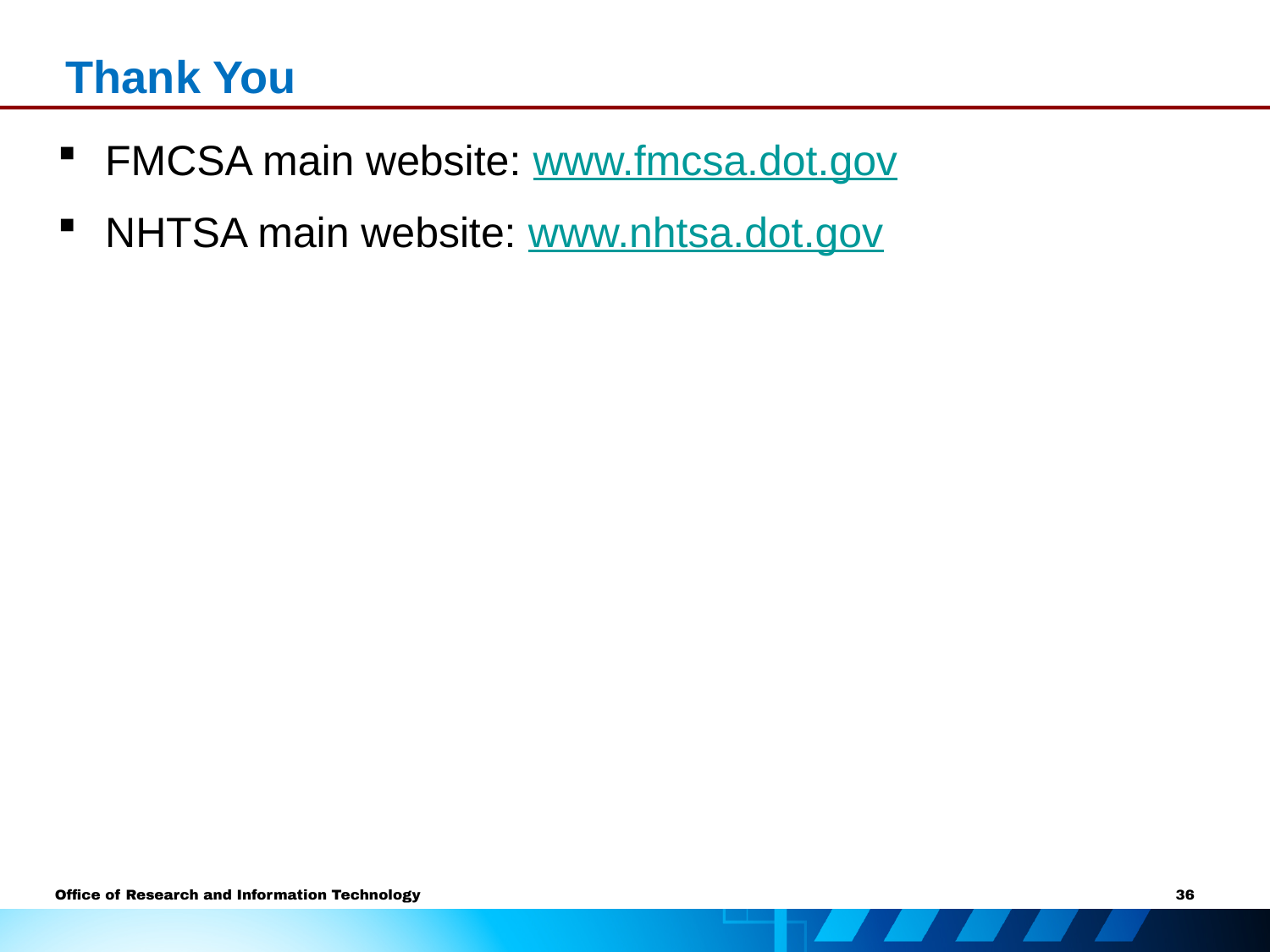

# Thank You
FMCSA main website: www.fmcsa.dot.gov
NHTSA main website: www.nhtsa.dot.gov